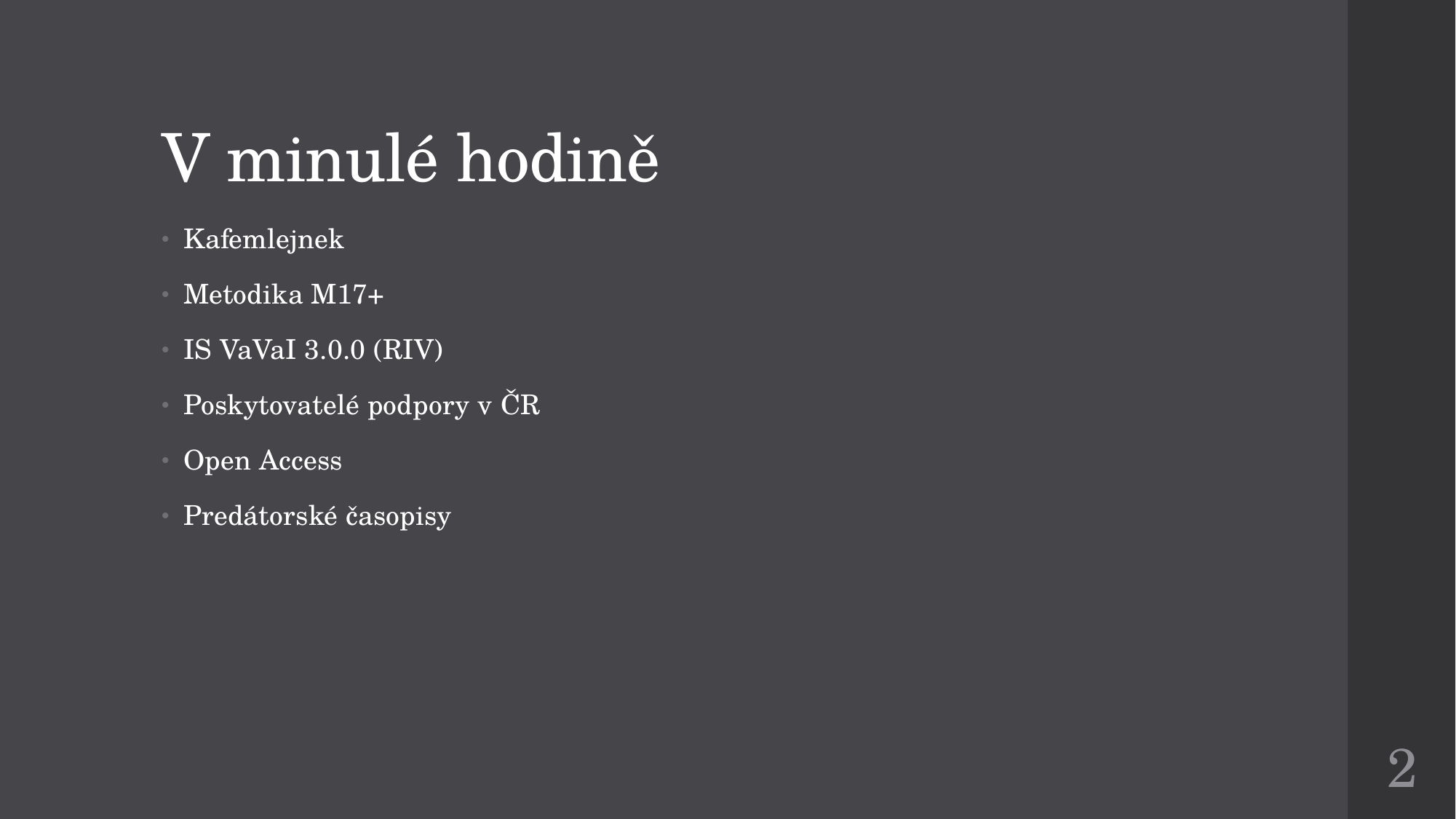

# V minulé hodině
Kafemlejnek
Metodika M17+
IS VaVaI 3.0.0 (RIV)
Poskytovatelé podpory v ČR
Open Access
Predátorské časopisy

2